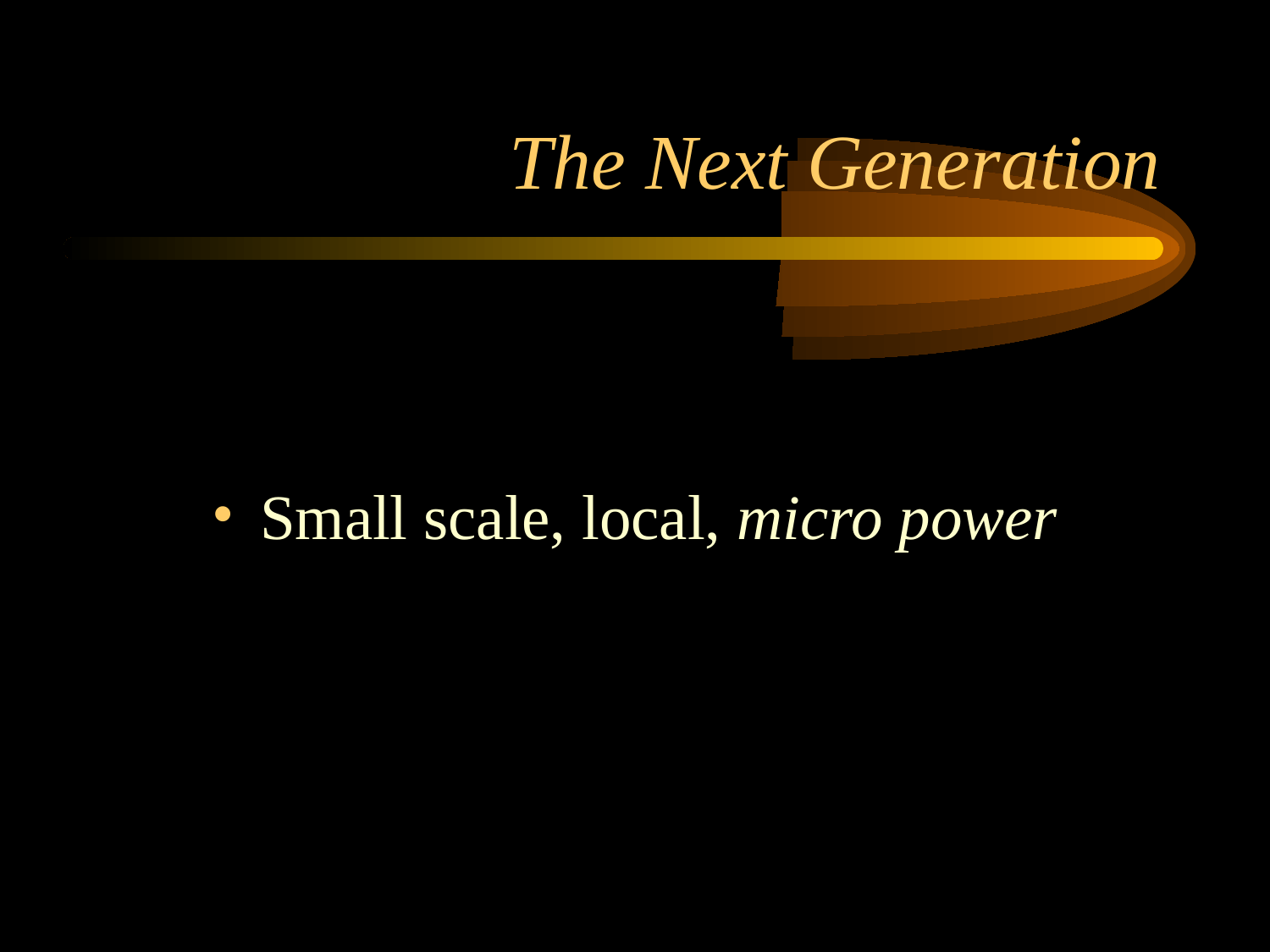

# The Next Generation

Small scale, local, micro power